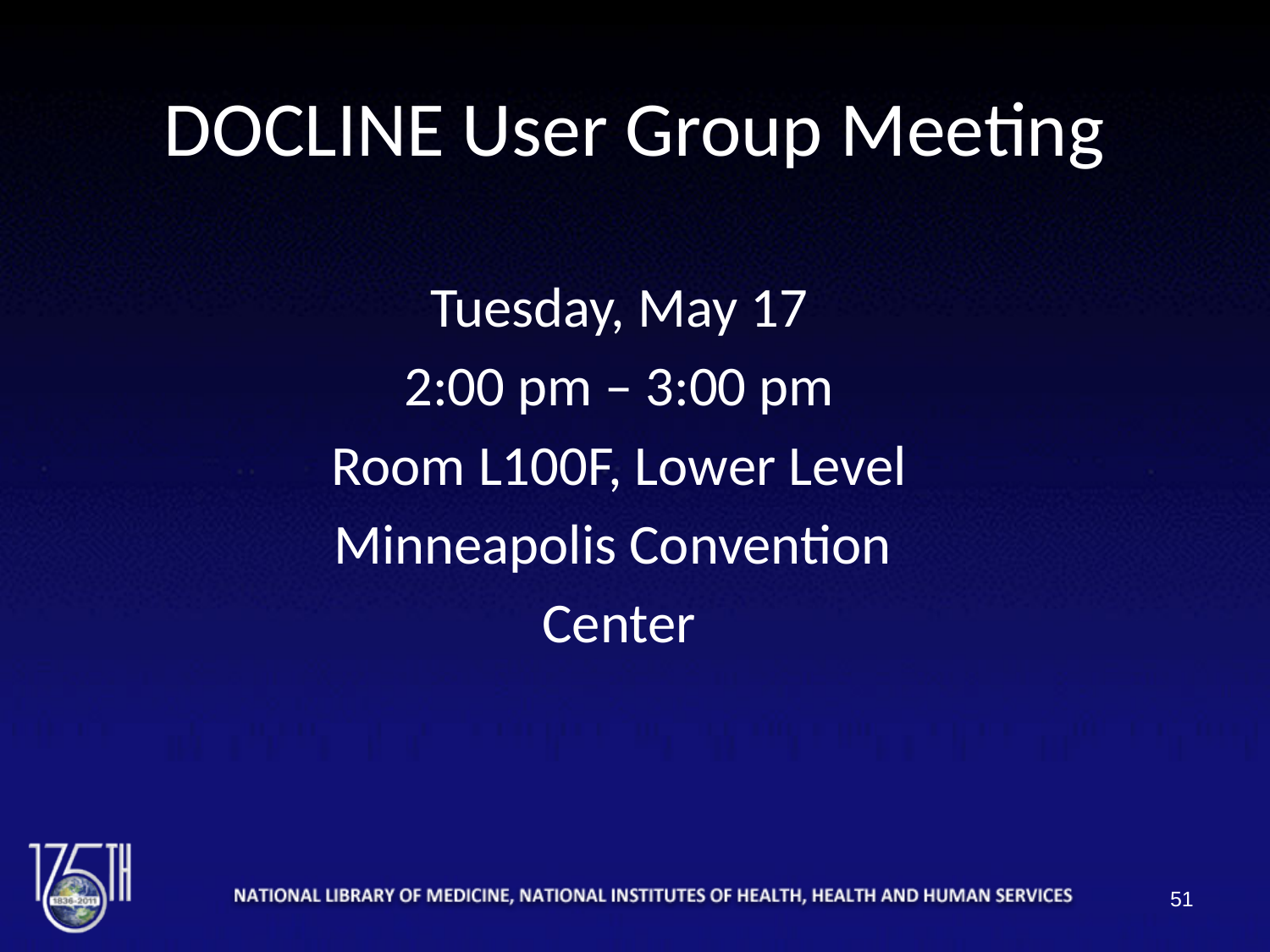

# DOCLINE User Group Meeting
Tuesday, May 17
2:00 pm – 3:00 pm
Room L100F, Lower Level
Minneapolis Convention
Center
51